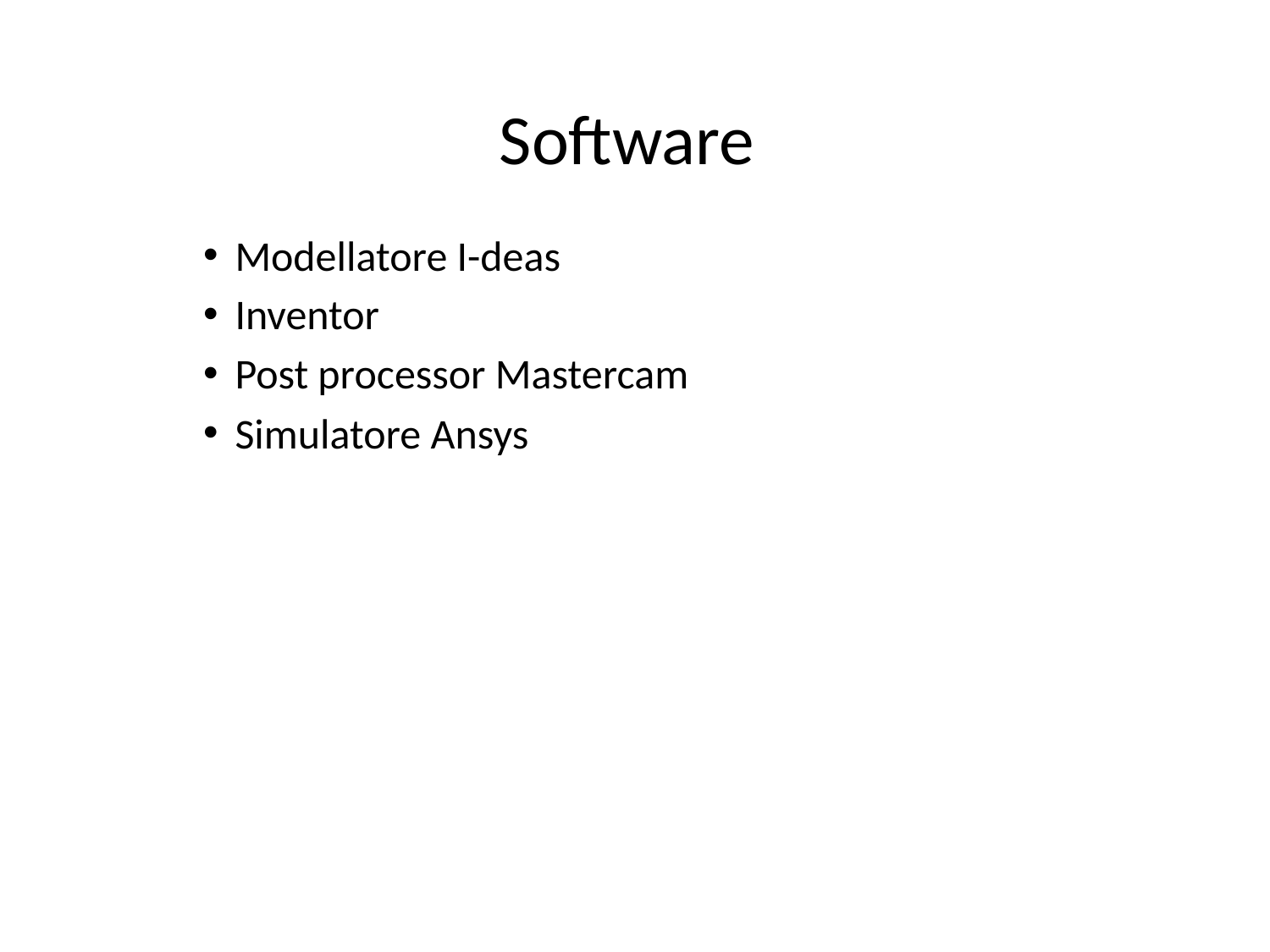

# Software
Modellatore I-deas
Inventor
Post processor Mastercam
Simulatore Ansys